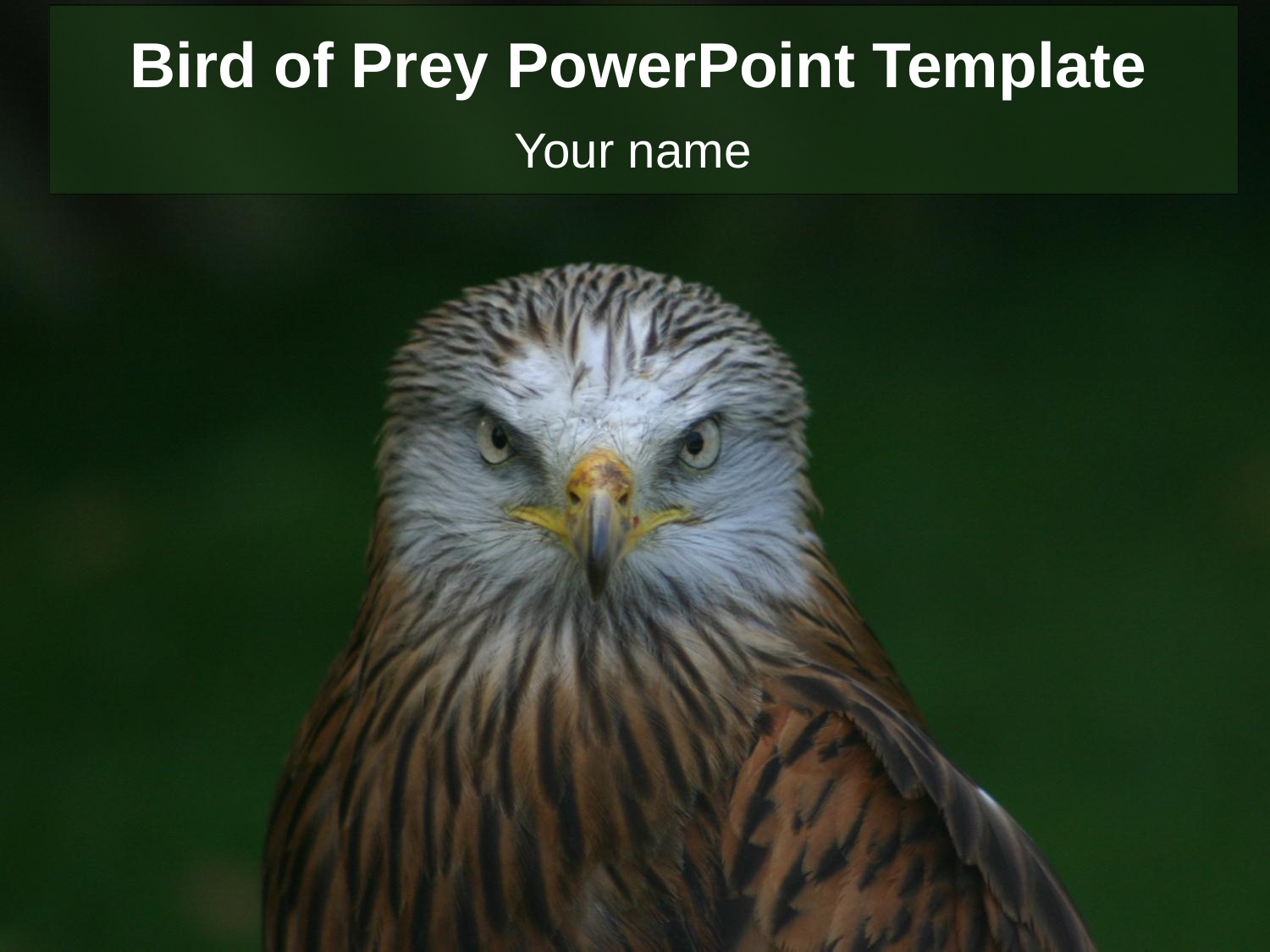

# Bird of Prey PowerPoint Template
Your name